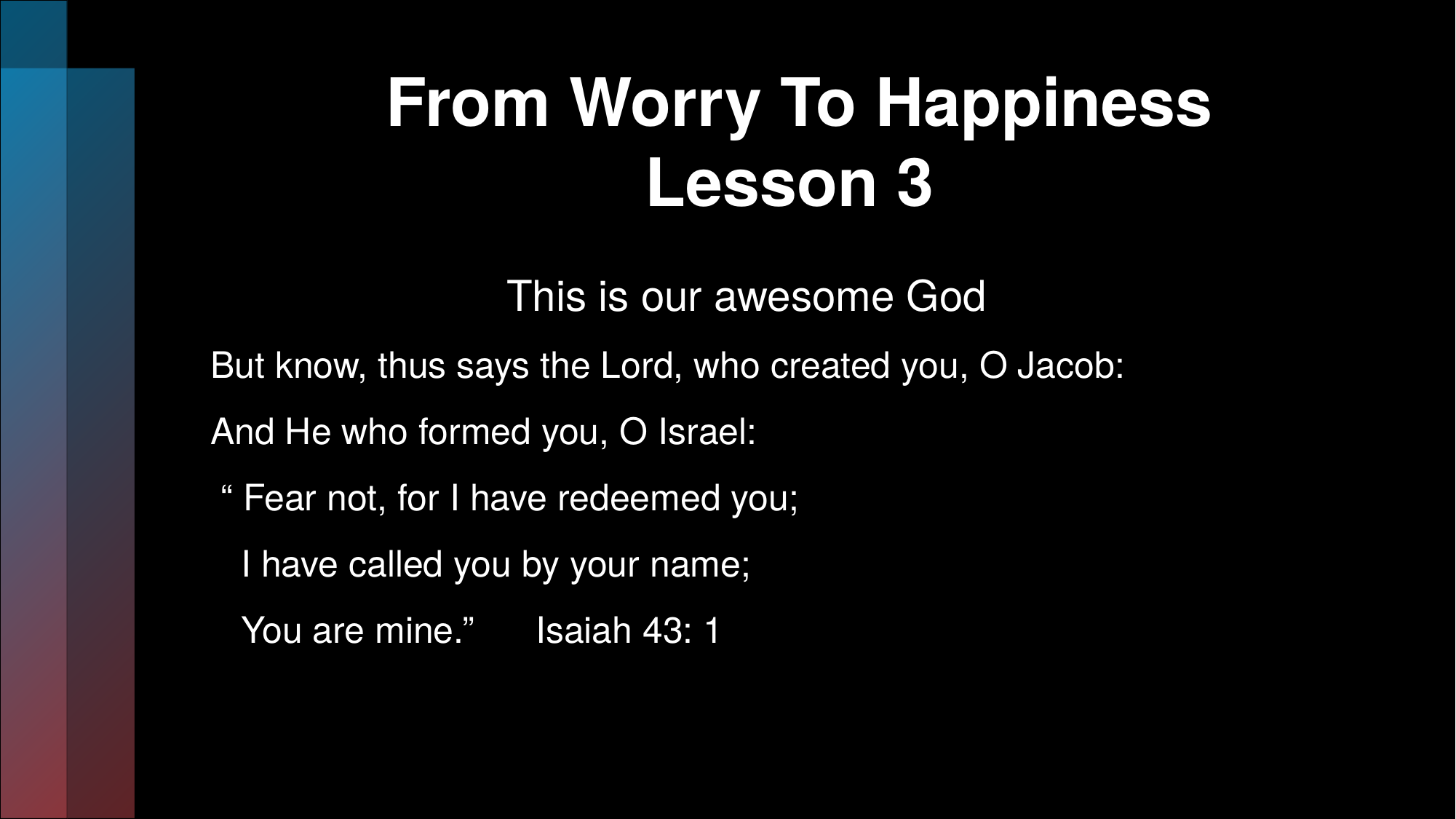

# From Worry To Happiness Lesson 3
                                 This is our awesome God
 But know, thus says the Lord, who created you, O Jacob:
 And He who formed you, O Israel:
  “ Fear not, for I have redeemed you;
    I have called you by your name;
    You are mine.”      Isaiah 43: 1